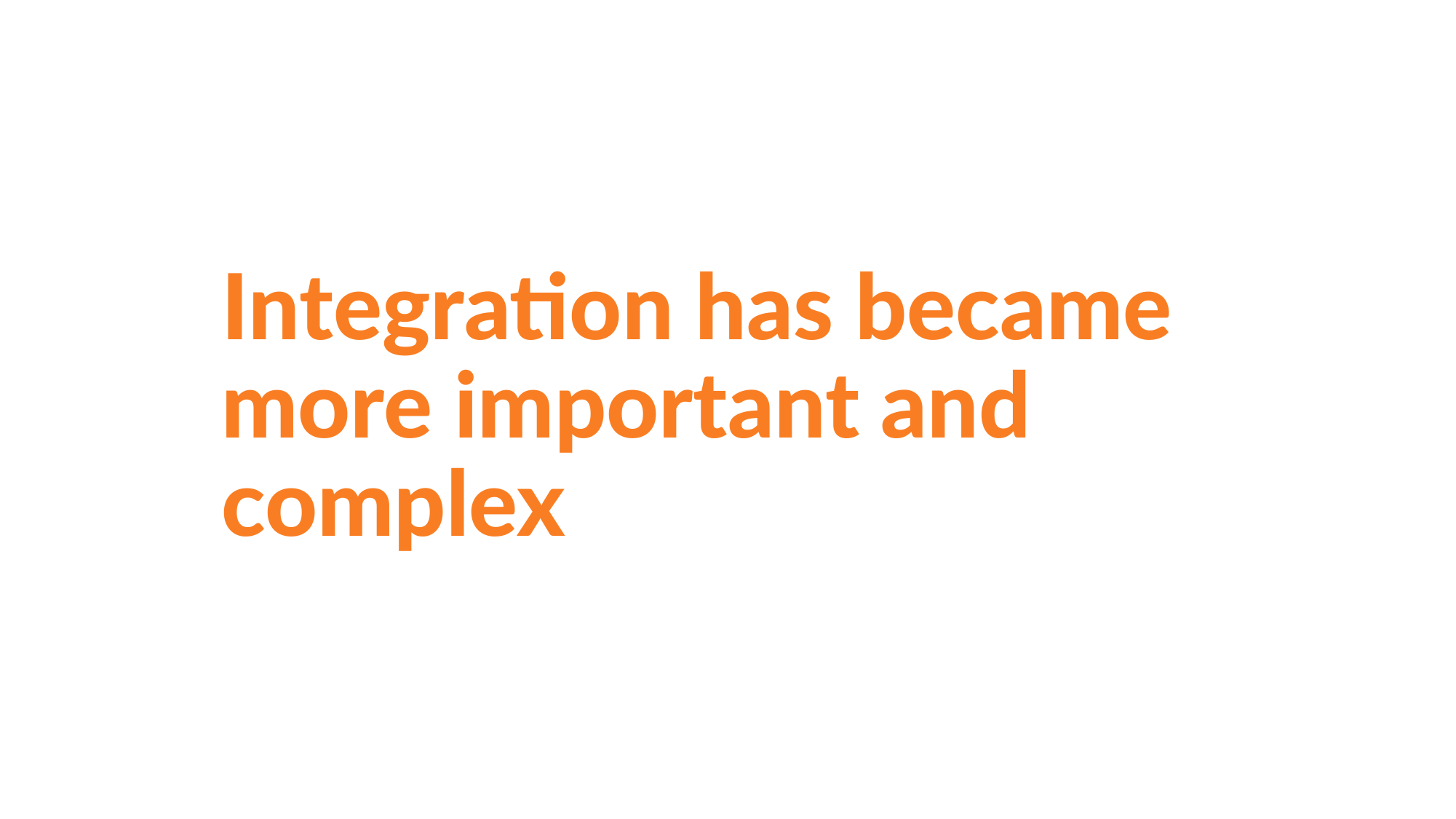

# Integration has became more important and complex